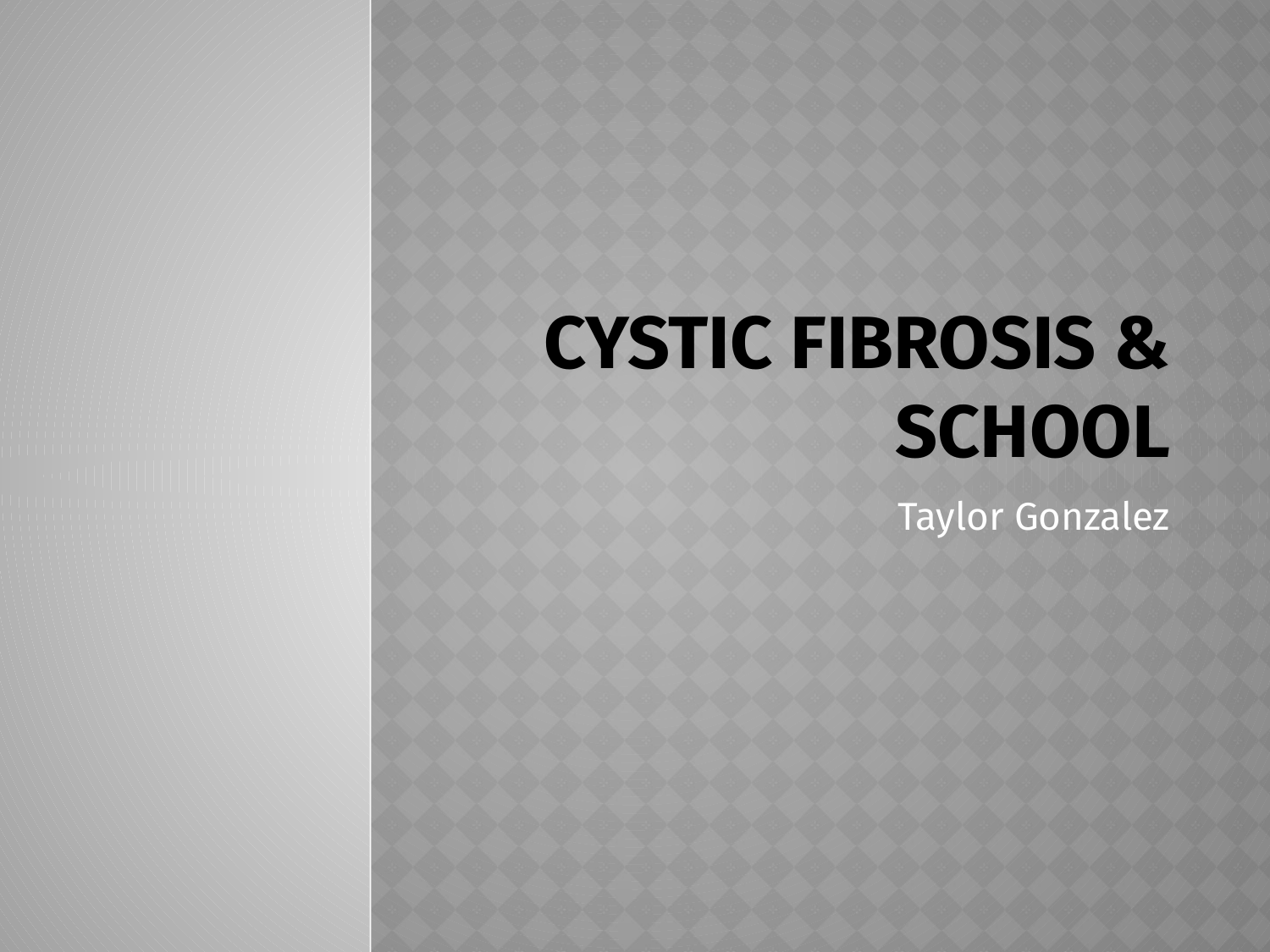

# Cystic Fibrosis & School
Taylor Gonzalez